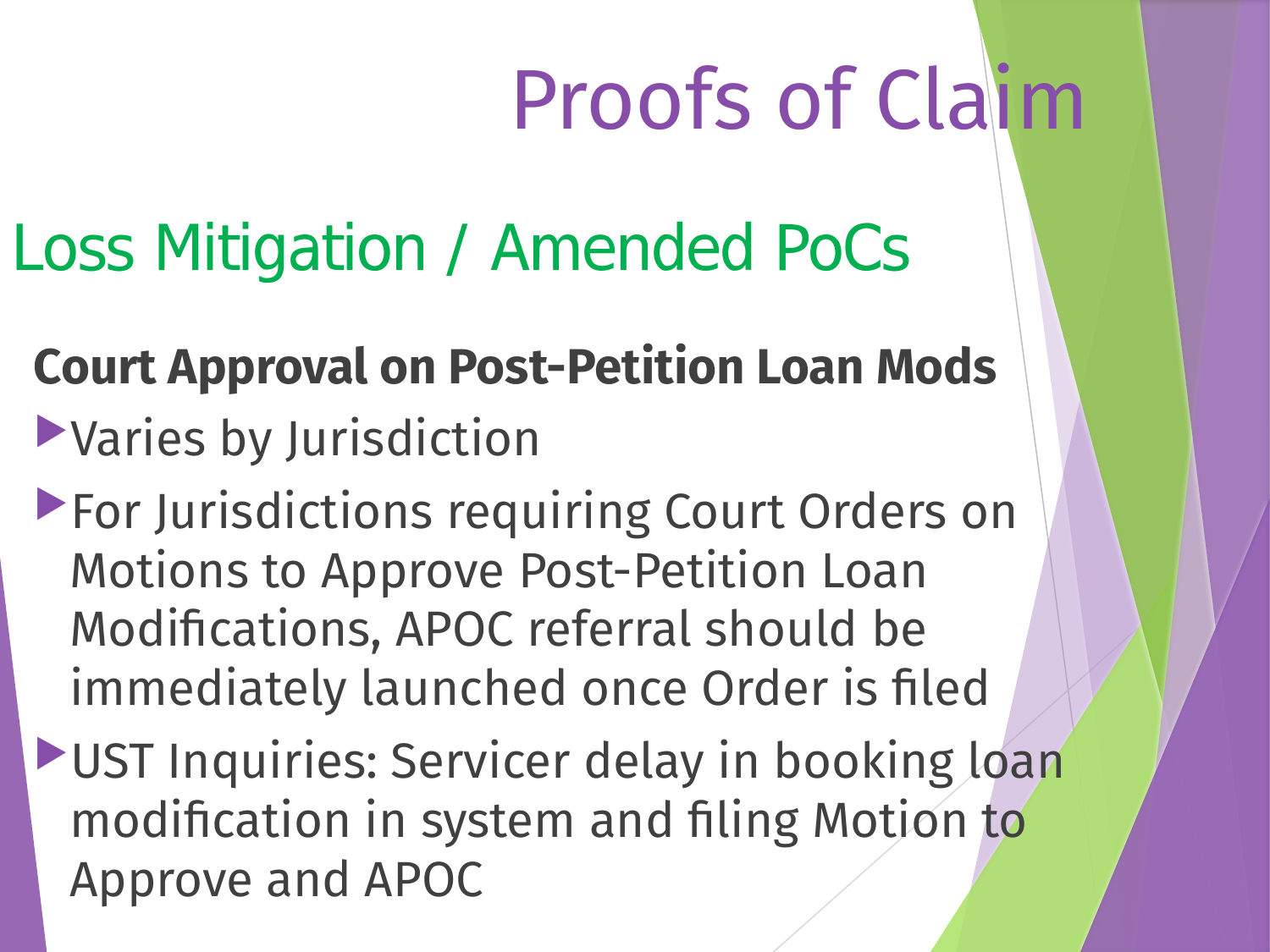

# Proofs of Claim

Loss Mitigation / Amended PoCs
Court Approval on Post-Petition Loan Mods
Varies by Jurisdiction
For Jurisdictions requiring Court Orders on Motions to Approve Post-Petition Loan Modifications, APOC referral should be immediately launched once Order is filed
UST Inquiries: Servicer delay in booking loan modification in system and filing Motion to Approve and APOC